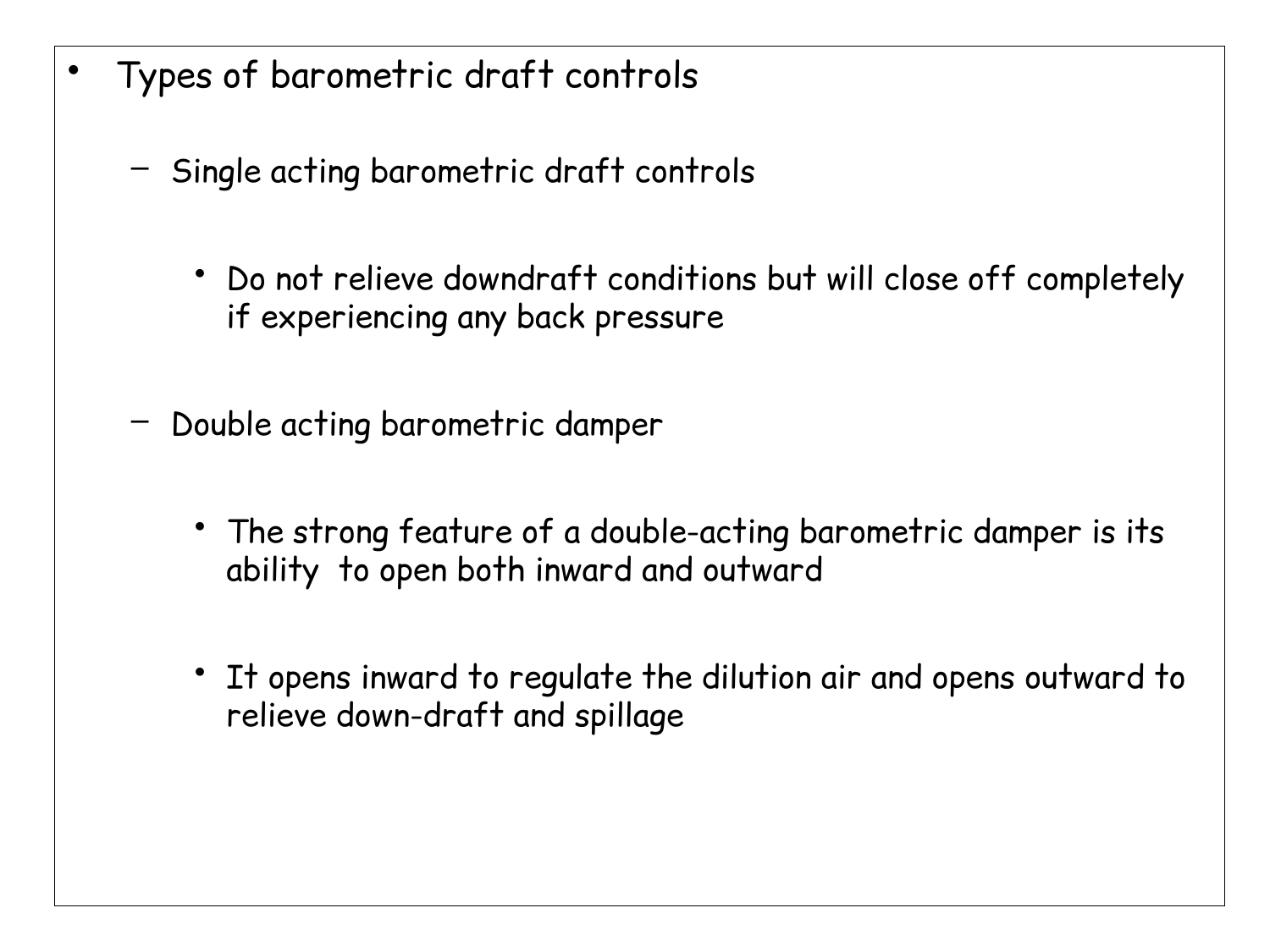

Types of barometric draft controls

Single acting barometric draft controls

Do not relieve downdraft conditions but will close off completely if experiencing any back pressure

Double acting barometric damper

The strong feature of a double-acting barometric damper is its ability  to open both inward and outward

It opens inward to regulate the dilution air and opens outward to relieve down-draft and spillage